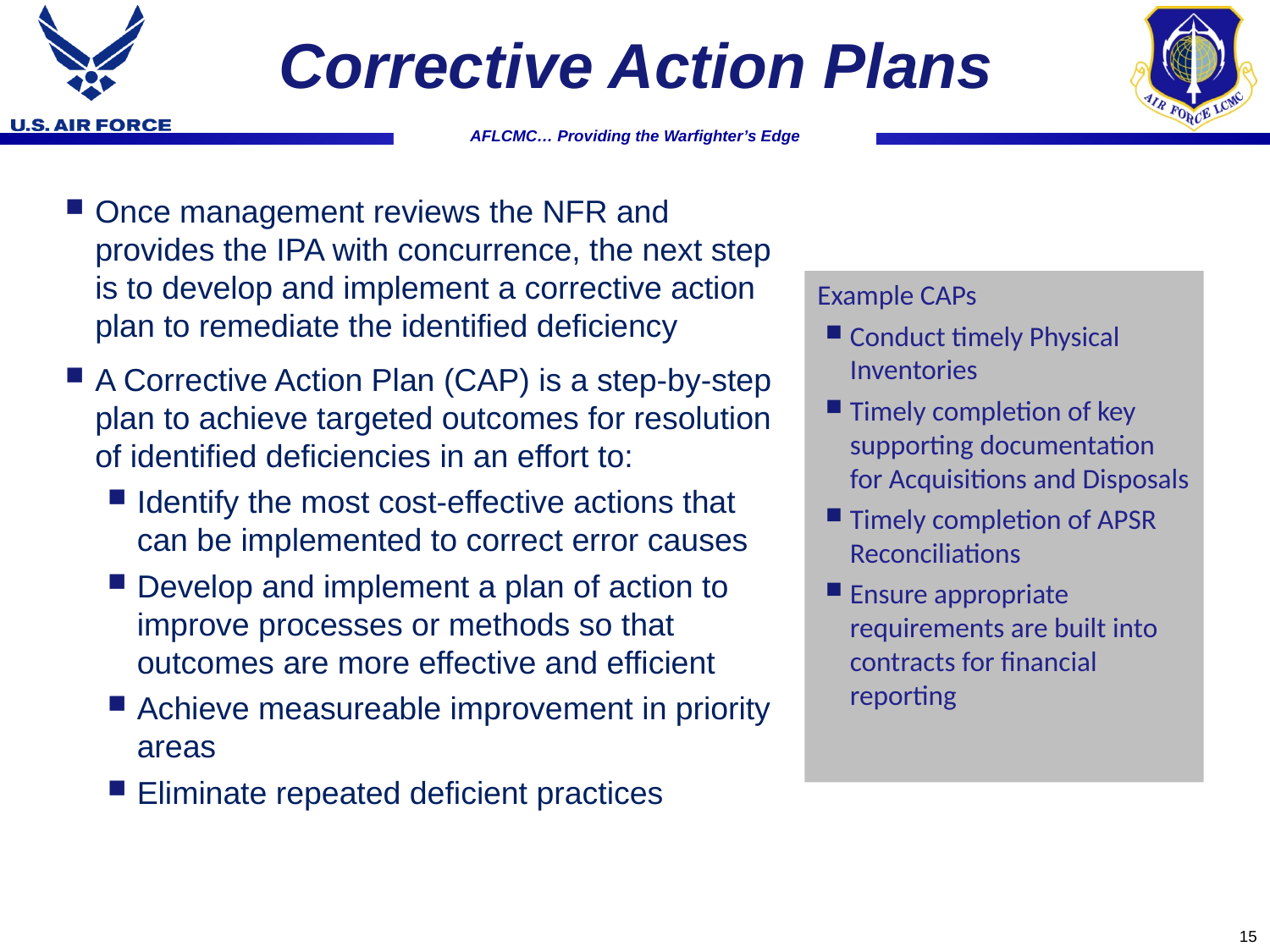

Corrective Action Plans
Once management reviews the NFR and provides the IPA with concurrence, the next step is to develop and implement a corrective action plan to remediate the identified deficiency
A Corrective Action Plan (CAP) is a step-by-step plan to achieve targeted outcomes for resolution of identified deficiencies in an effort to:
Identify the most cost-effective actions that can be implemented to correct error causes
Develop and implement a plan of action to improve processes or methods so that outcomes are more effective and efficient
Achieve measureable improvement in priority areas
Eliminate repeated deficient practices

Example CAPs
Conduct timely Physical Inventories
Timely completion of key supporting documentation for Acquisitions and Disposals
Timely completion of APSR Reconciliations
Ensure appropriate requirements are built into contracts for financial reporting

15